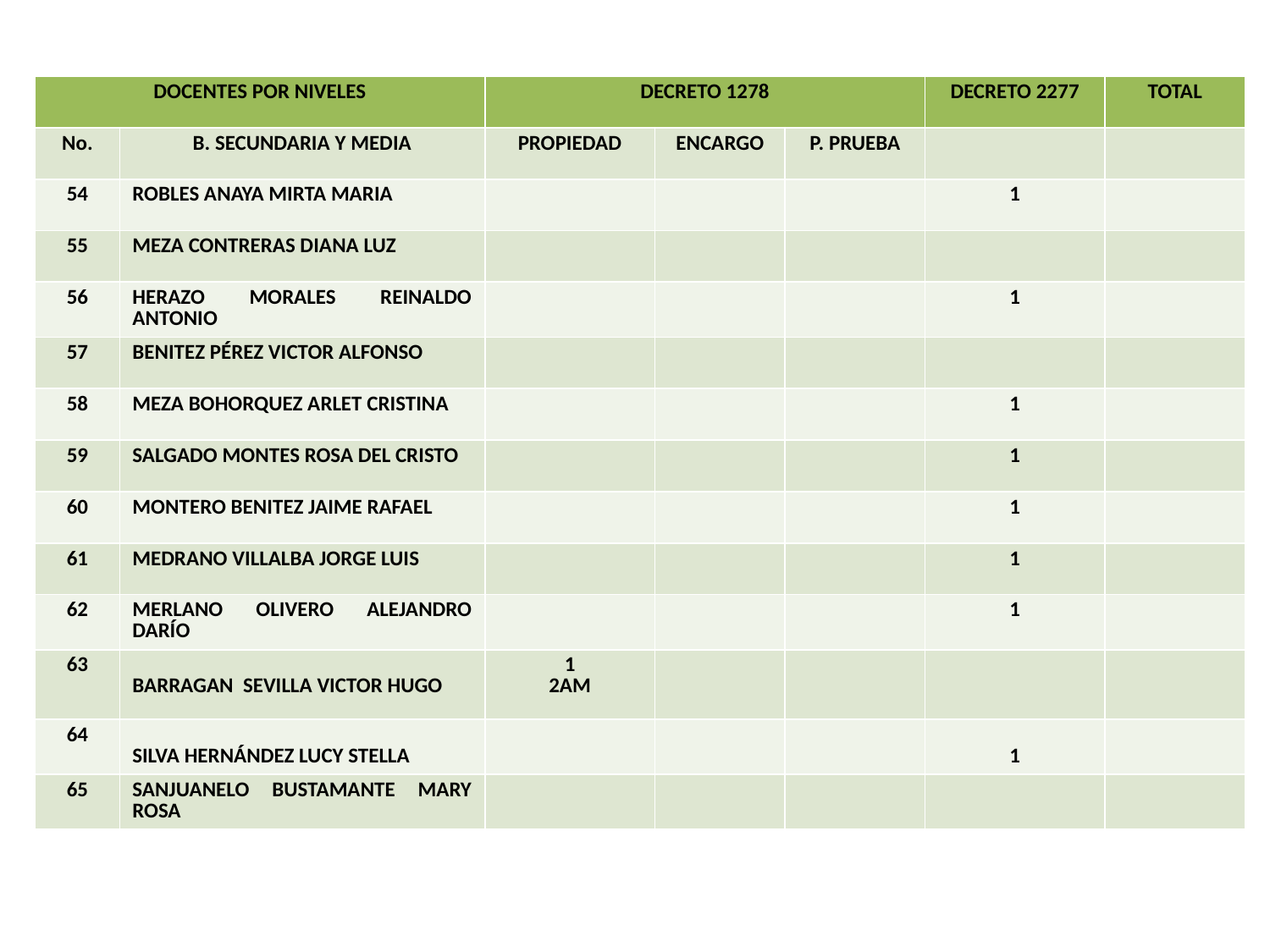

| DOCENTES POR NIVELES |  | DECRETO 1278 |  |  | DECRETO 2277 | TOTAL |
| --- | --- | --- | --- | --- | --- | --- |
| No. | B. SECUNDARIA Y MEDIA | PROPIEDAD | ENCARGO | P. PRUEBA |  |  |
| 54 | ROBLES ANAYA MIRTA MARIA |  |  |  | 1 |  |
| 55 | MEZA CONTRERAS DIANA LUZ |  |  |  |  |  |
| 56 | HERAZO MORALES REINALDO ANTONIO |  |  |  | 1 |  |
| 57 | BENITEZ PÉREZ VICTOR ALFONSO |  |  |  |  |  |
| 58 | MEZA BOHORQUEZ ARLET CRISTINA |  |  |  | 1 |  |
| 59 | SALGADO MONTES ROSA DEL CRISTO |  |  |  | 1 |  |
| 60 | MONTERO BENITEZ JAIME RAFAEL |  |  |  | 1 |  |
| 61 | MEDRANO VILLALBA JORGE LUIS |  |  |  | 1 |  |
| 62 | MERLANO OLIVERO ALEJANDRO DARÍO |  |  |  | 1 |  |
| 63 | BARRAGAN SEVILLA VICTOR HUGO | 1 2AM |  |  |  |  |
| 64 | SILVA HERNÁNDEZ LUCY STELLA |  |  |  | 1 |  |
| 65 | SANJUANELO BUSTAMANTE MARY ROSA |  |  |  |  |  |